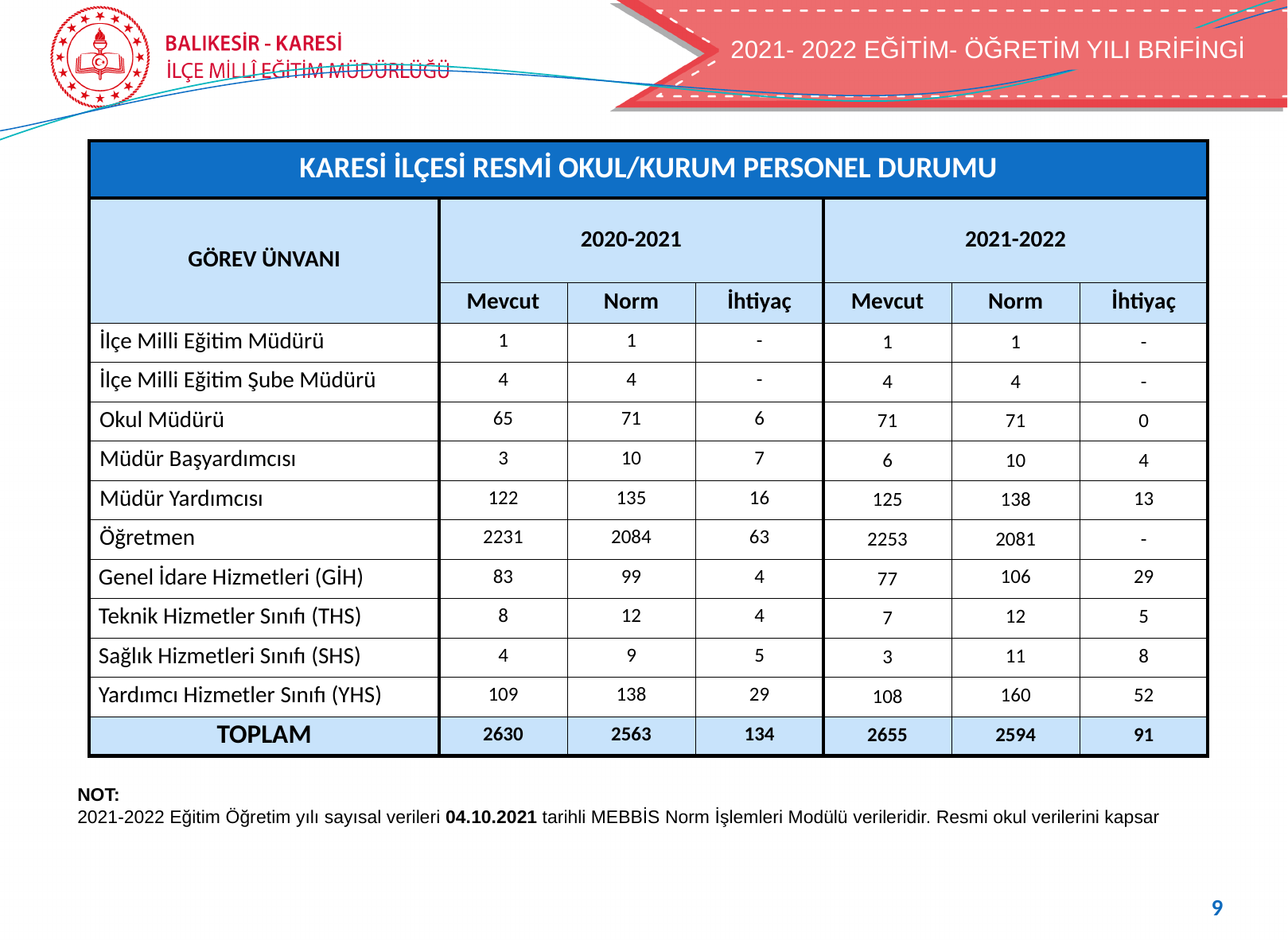

2021- 2022 EĞİTİM- ÖĞRETİM YILI BRİFİNGİ
| KARESİ İLÇESİ RESMİ OKUL/KURUM PERSONEL DURUMU |  |  |  |  |  |  |
| --- | --- | --- | --- | --- | --- | --- |
| GÖREV ÜNVANI | 2020-2021 |  |  | 2021-2022 |  |  |
|  | Mevcut | Norm | İhtiyaç | Mevcut | Norm | İhtiyaç |
| İlçe Milli Eğitim Müdürü | 1 | 1 | - | 1 | 1 | - |
| İlçe Milli Eğitim Şube Müdürü | 4 | 4 | - | 4 | 4 | - |
| Okul Müdürü | 65 | 71 | 6 | 71 | 71 | 0 |
| Müdür Başyardımcısı | 3 | 10 | 7 | 6 | 10 | 4 |
| Müdür Yardımcısı | 122 | 135 | 16 | 125 | 138 | 13 |
| Öğretmen | 2231 | 2084 | 63 | 2253 | 2081 | - |
| Genel İdare Hizmetleri (GİH) | 83 | 99 | 4 | 77 | 106 | 29 |
| Teknik Hizmetler Sınıfı (THS) | 8 | 12 | 4 | 7 | 12 | 5 |
| Sağlık Hizmetleri Sınıfı (SHS) | 4 | 9 | 5 | 3 | 11 | 8 |
| Yardımcı Hizmetler Sınıfı (YHS) | 109 | 138 | 29 | 108 | 160 | 52 |
| TOPLAM | 2630 | 2563 | 134 | 2655 | 2594 | 91 |
NOT:
2021-2022 Eğitim Öğretim yılı sayısal verileri 04.10.2021 tarihli MEBBİS Norm İşlemleri Modülü verileridir. Resmi okul verilerini kapsar
9